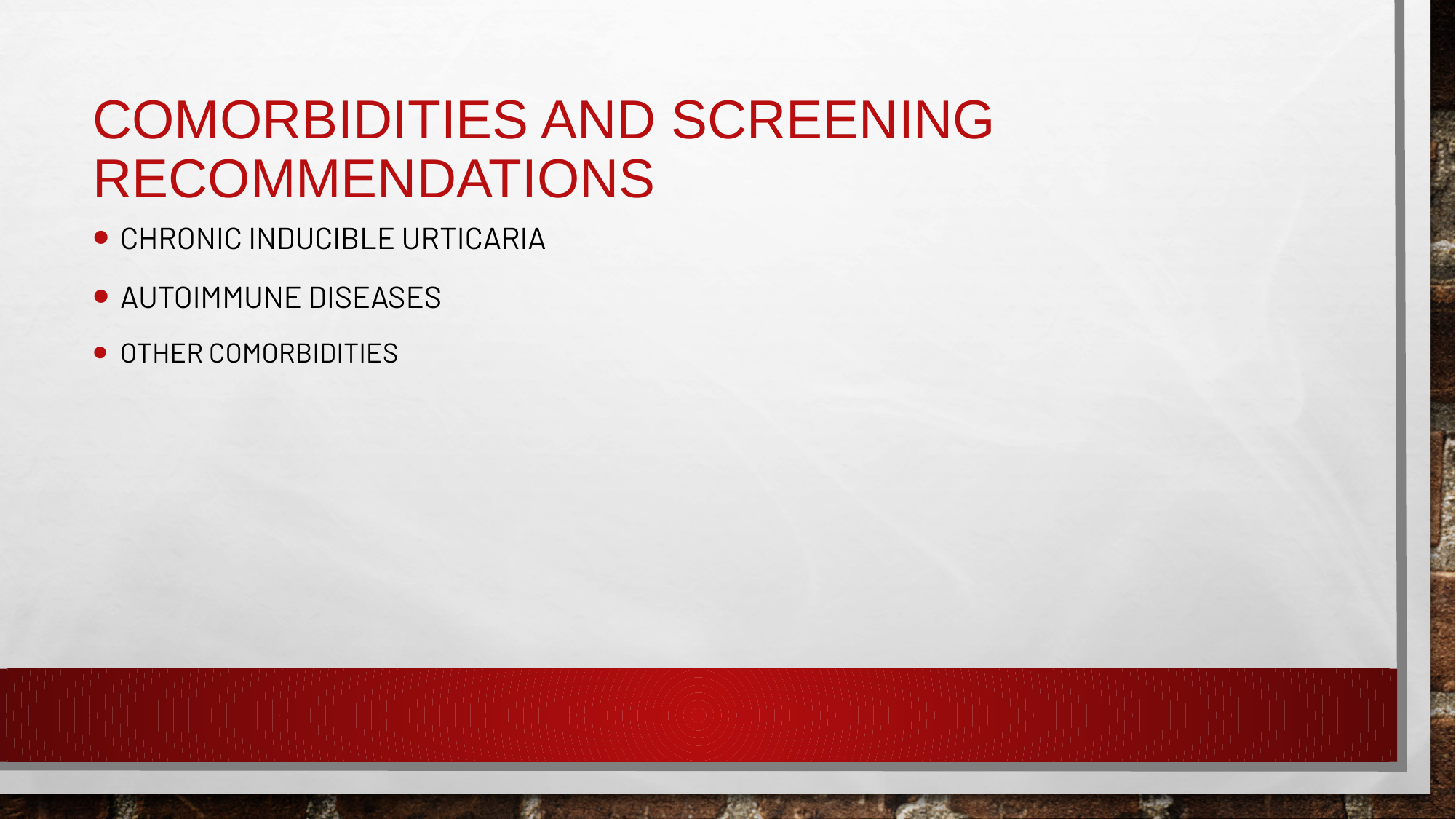

Chronic Inducible Urticaria
Autoimmune Diseases
Other Comorbidities
# Comorbidities and Screening Recommendations